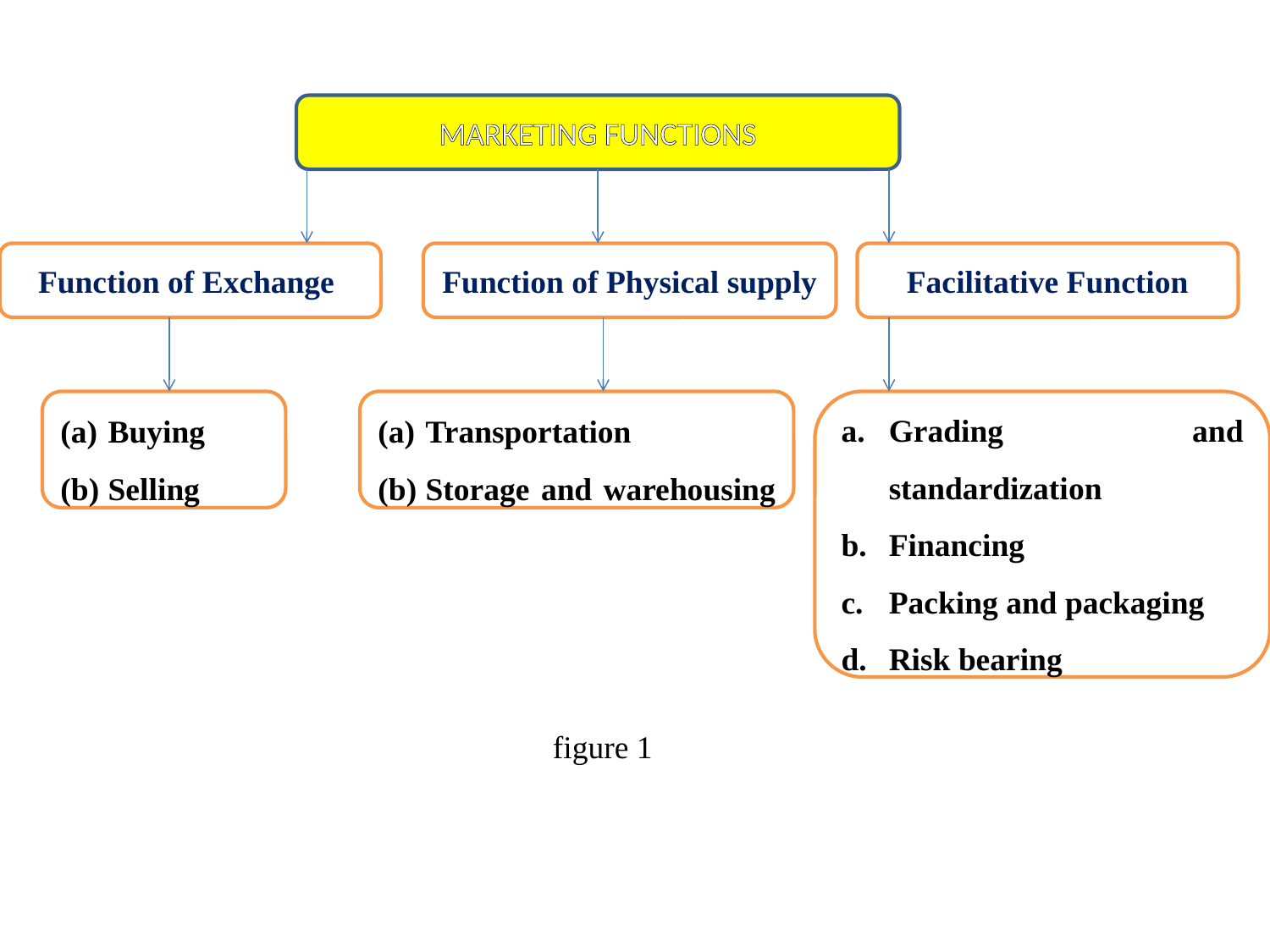

MARKETING FUNCTIONS
Function of Exchange
Function of Physical supply
Facilitative Function
Buying
Selling
Transportation
Storage and warehousing
Grading and standardization
Financing
Packing and packaging
Risk bearing
figure 1